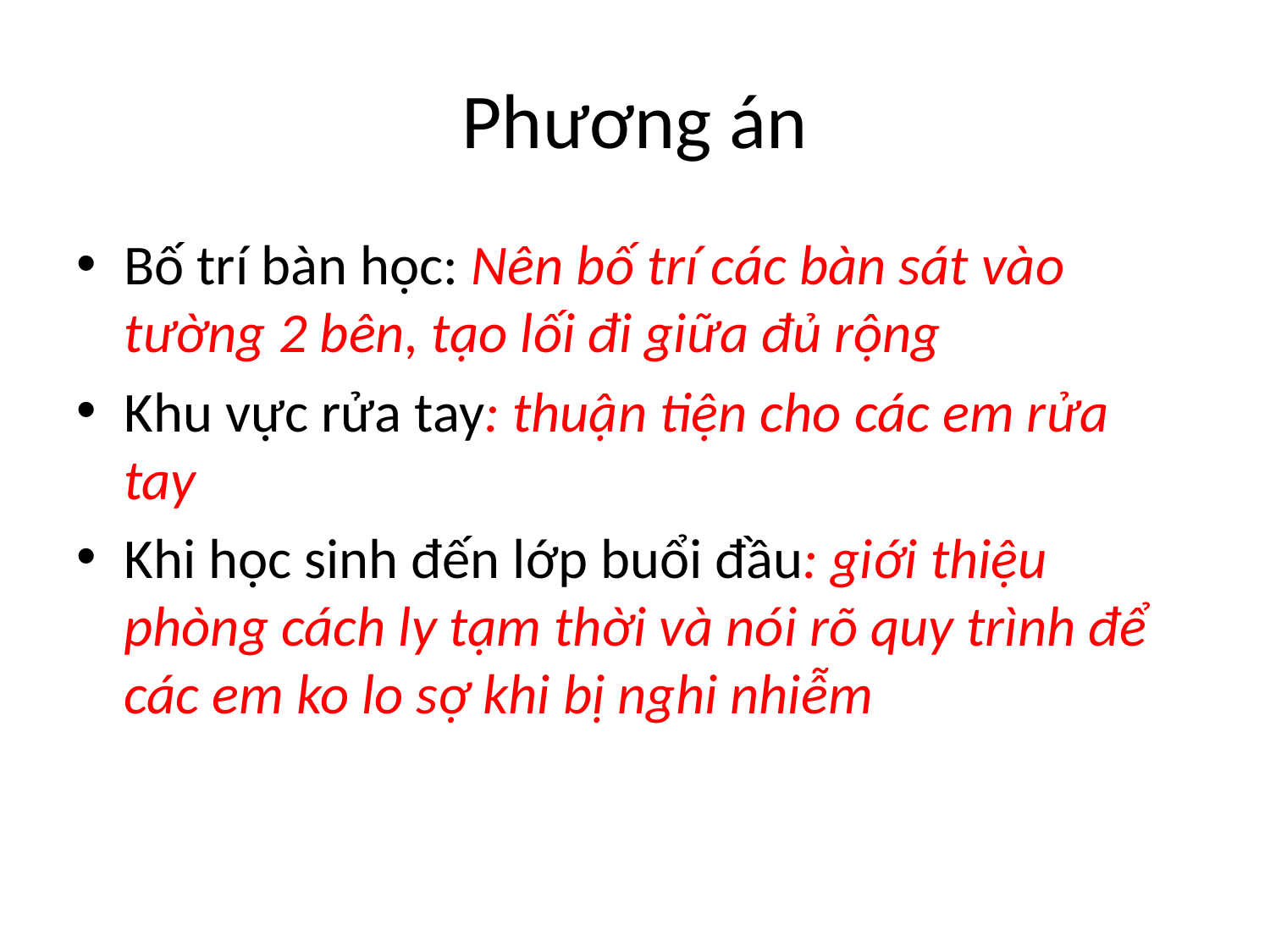

# Phương án
Bố trí bàn học: Nên bố trí các bàn sát vào tường 2 bên, tạo lối đi giữa đủ rộng
Khu vực rửa tay: thuận tiện cho các em rửa tay
Khi học sinh đến lớp buổi đầu: giới thiệu phòng cách ly tạm thời và nói rõ quy trình để các em ko lo sợ khi bị nghi nhiễm